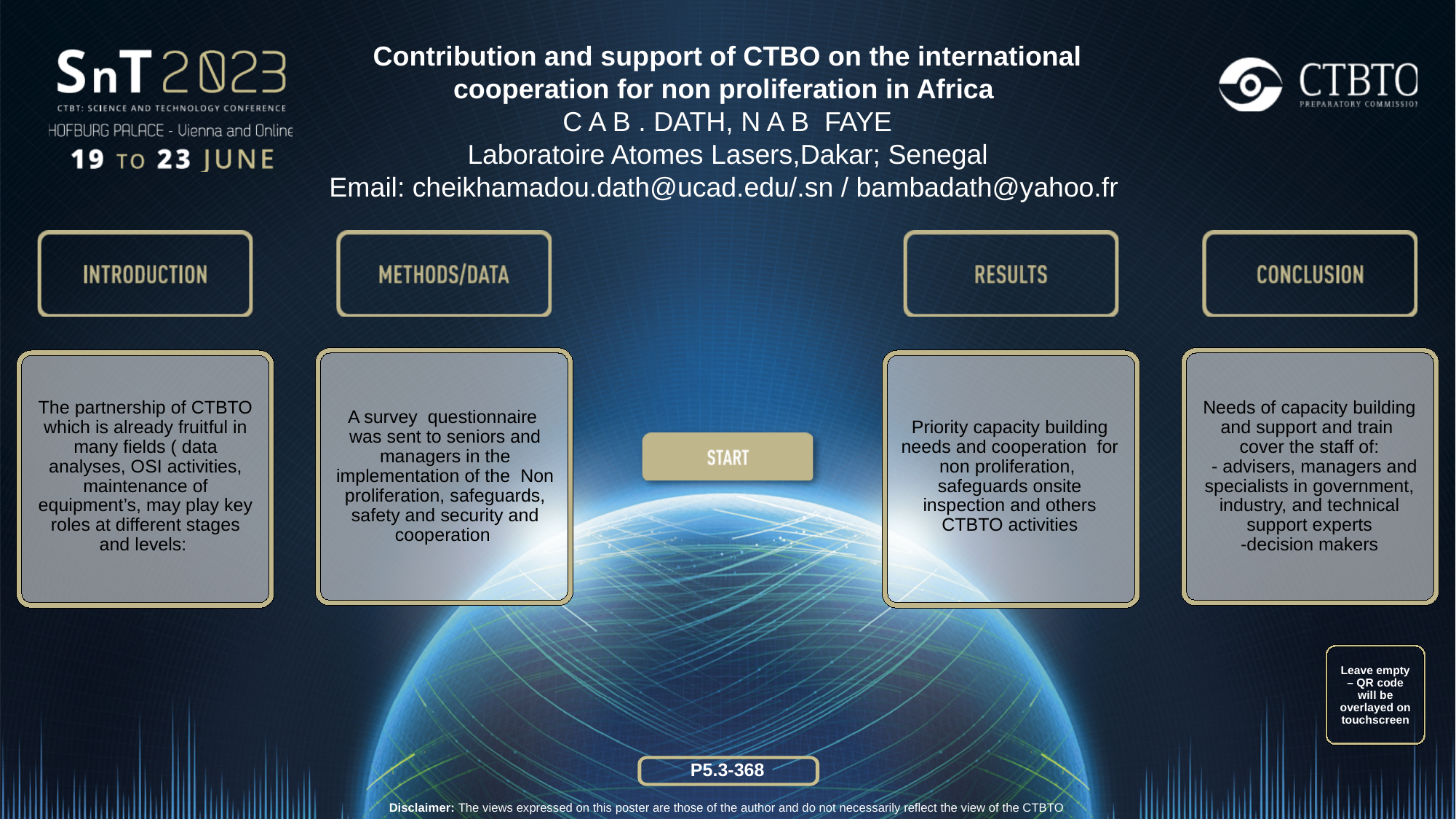

Contribution and support of CTBO on the international cooperation for non proliferation in Africa
C A B . DATH, N A B  FAYE
Laboratoire Atomes Lasers,Dakar; Senegal
Email: cheikhamadou.dath@ucad.edu/.sn / bambadath@yahoo.fr

The partnership of CTBTO which is already fruitful in many fields ( data analyses, OSI activities, maintenance of equipment’s, may play key roles at different stages and levels:
Priority capacity building needs and cooperation  for non proliferation,  safeguards onsite inspection and others CTBTO activities
Needs of capacity building and support and train  cover the staff of:
  - advisers, managers and specialists in government,
industry, and technical support experts
-decision makers
A survey  questionnaire  was sent to seniors and managers in the implementation of the  Non proliferation, safeguards, safety and security and cooperation
Leave empty – QR code will be overlayed on touchscreen
P5.3-368